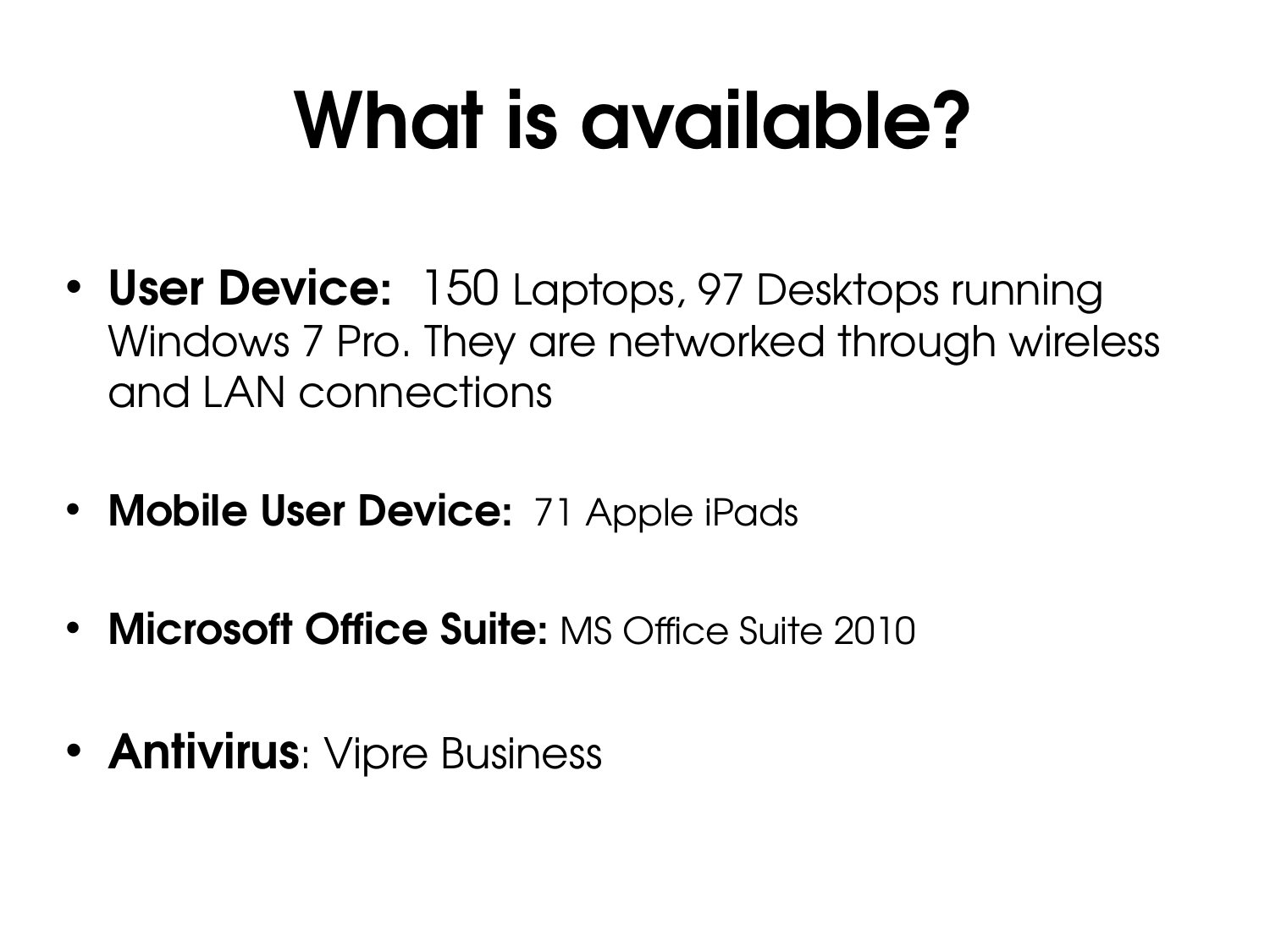

# What is available?

User Device:  150 Laptops, 97 Desktops running Windows 7 Pro. They are networked through wireless and LAN connections

Mobile User Device:  71 Apple iPads

Microsoft Office Suite: MS Office Suite 2010

Antivirus: Vipre Business